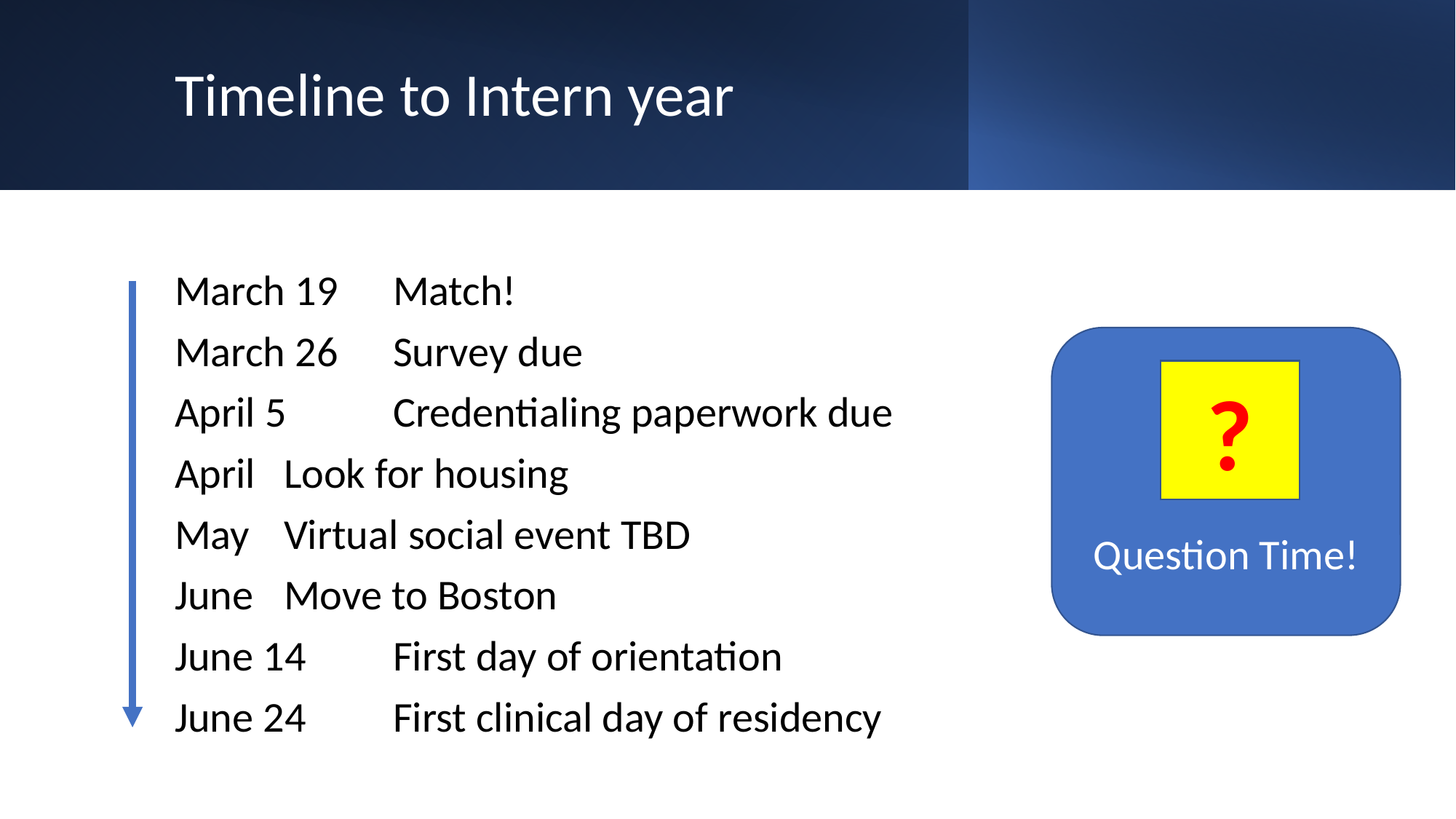

# Timeline to Intern year
March 19  	Match!
March 26  	Survey due
April 5  	Credentialing paperwork due
April  	Look for housing
May 	Virtual social event TBD
June 	Move to Boston
June 14  	First day of orientation
June 24  	First clinical day of residency
Question Time!

?